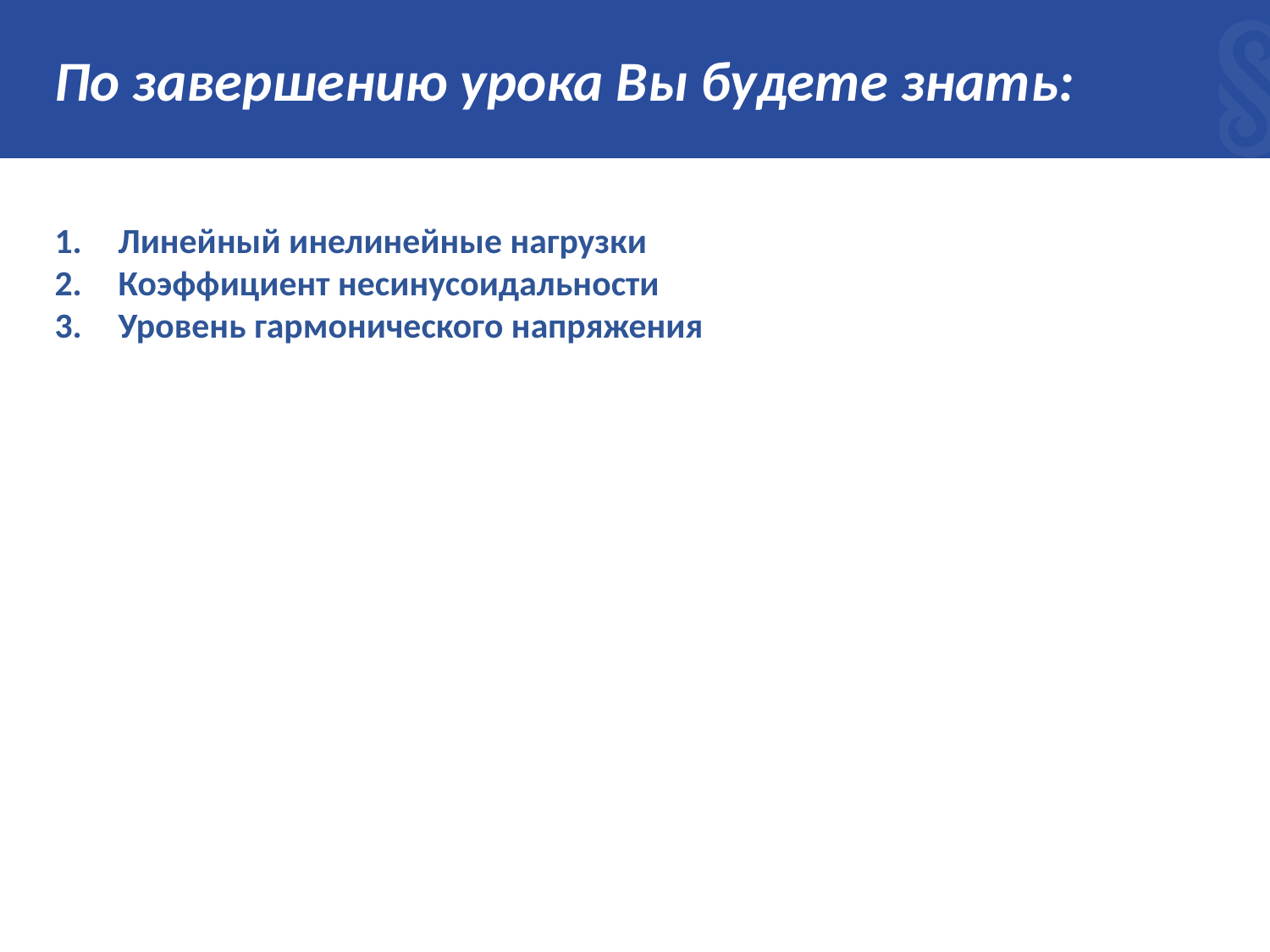

# По завершению урока Вы будете знать:
Линейный инелинейные нагрузки
Коэффициент несинусоидальности
Уровень гармонического напряжения